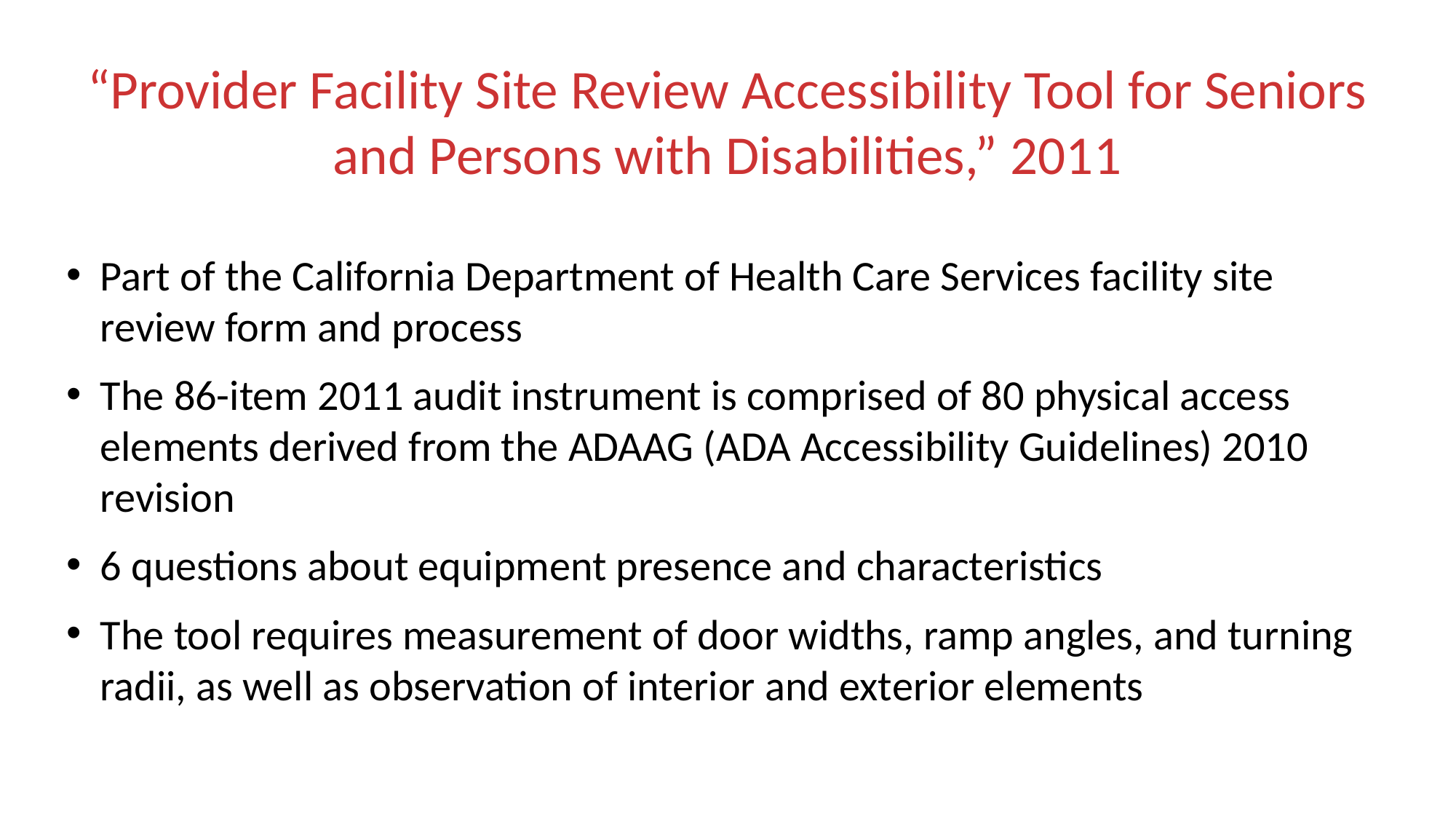

# “Provider Facility Site Review Accessibility Tool for Seniors and Persons with Disabilities,” 2011
Part of the California Department of Health Care Services facility site review form and process
The 86-item 2011 audit instrument is comprised of 80 physical access elements derived from the ADAAG (ADA Accessibility Guidelines) 2010 revision
6 questions about equipment presence and characteristics
The tool requires measurement of door widths, ramp angles, and turning radii, as well as observation of interior and exterior elements